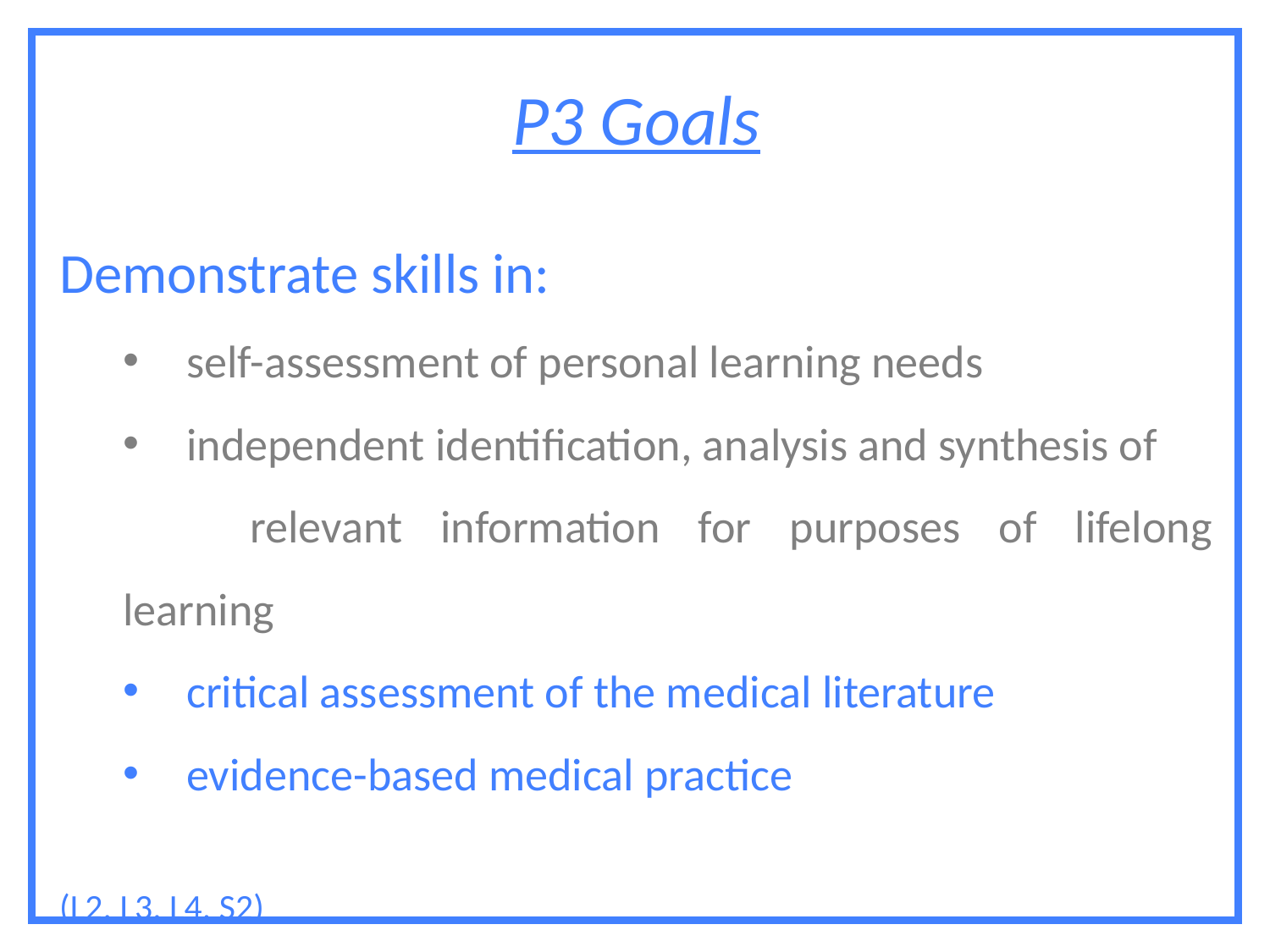

P3 Goals

Demonstrate skills in:
self-assessment of personal learning needs
independent identification, analysis and synthesis of
	relevant information for purposes of lifelong learning
critical assessment of the medical literature
evidence-based medical practice

(L2, L3, L4, S2)